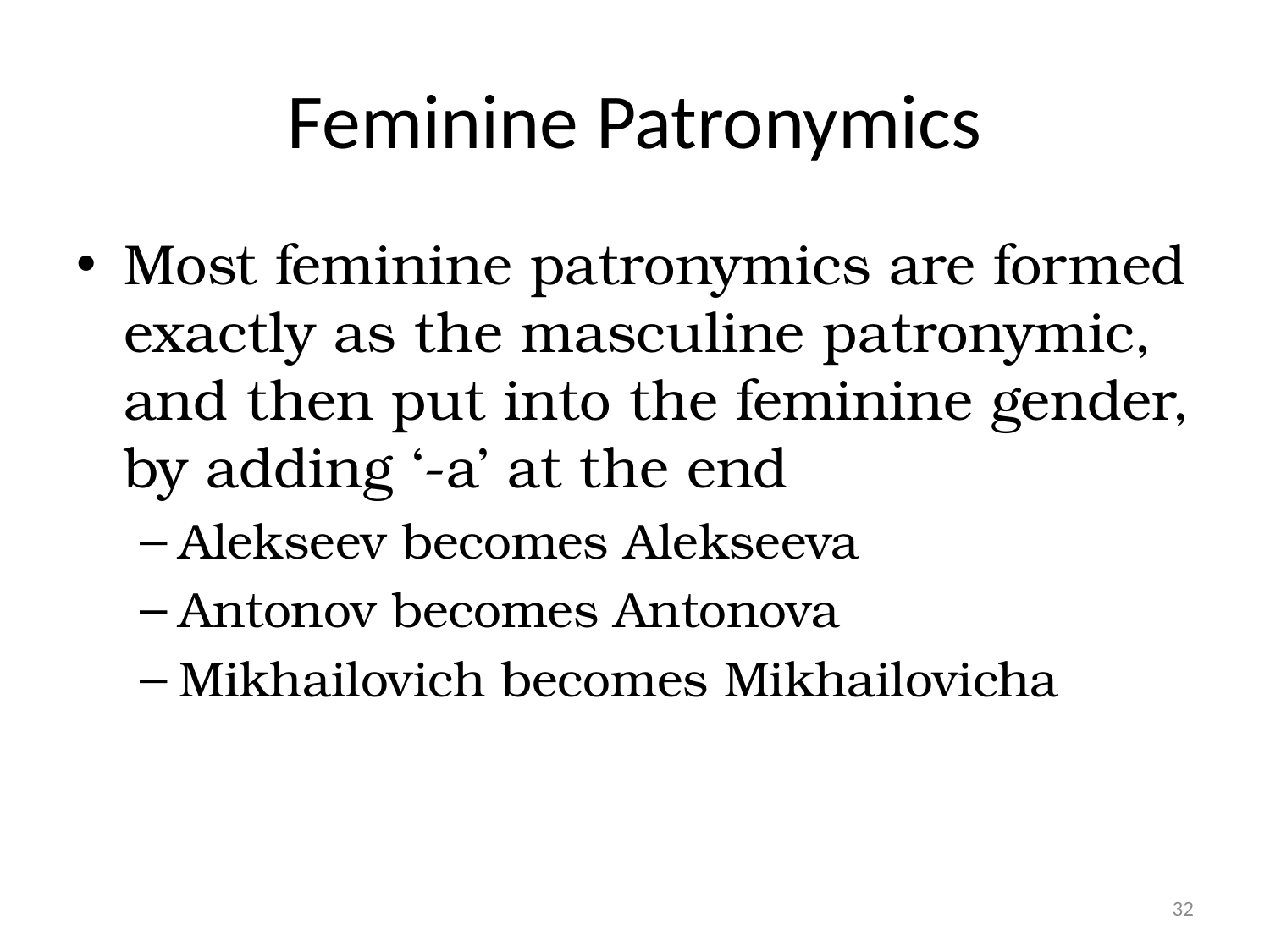

# Feminine Patronymics
Most feminine patronymics are formed exactly as the masculine patronymic, and then put into the feminine gender, by adding ‘-a’ at the end
Alekseev becomes Alekseeva
Antonov becomes Antonova
Mikhailovich becomes Mikhailovicha

32